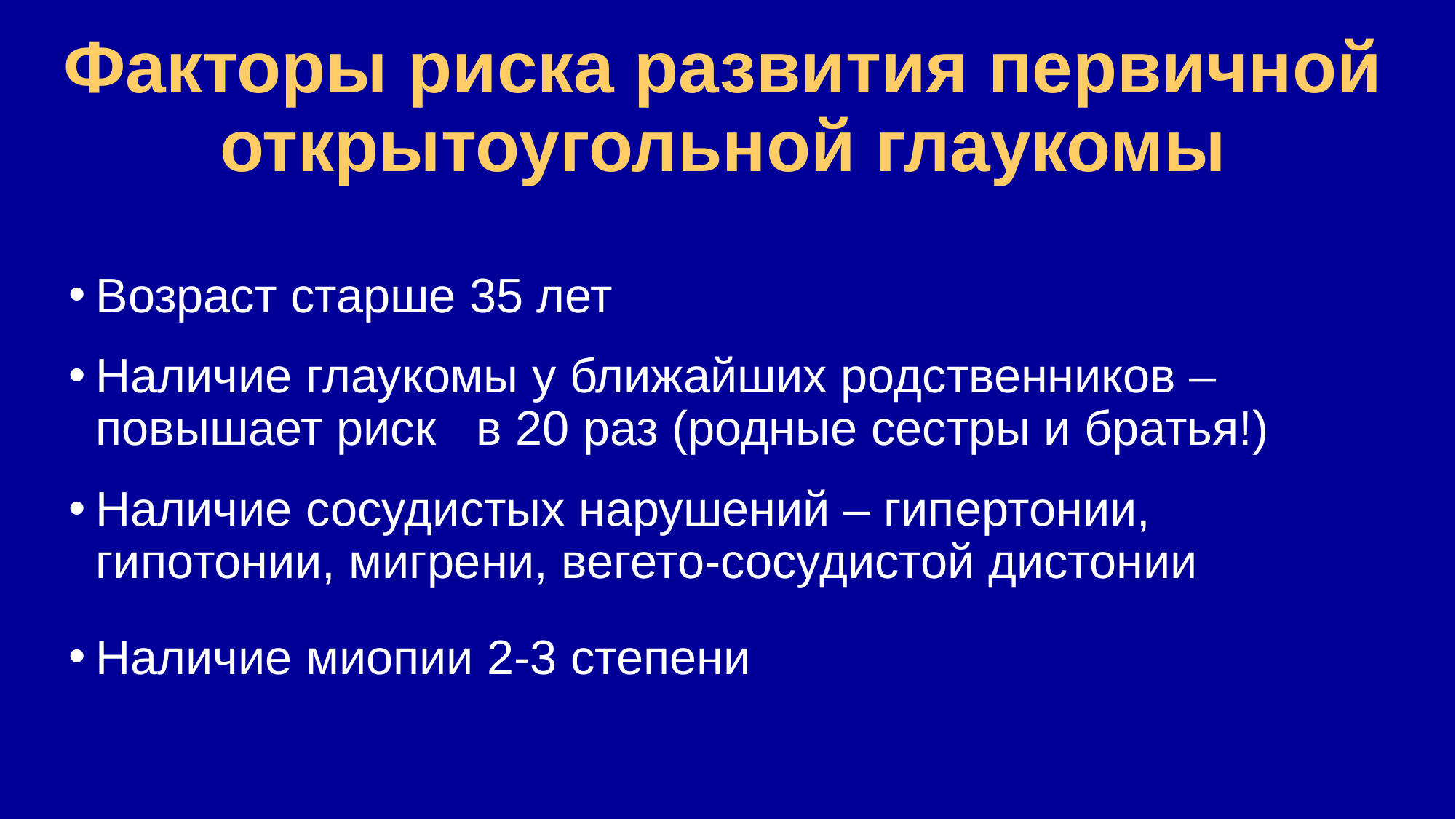

# Факторы риска развития первичной открытоугольной глаукомы
Возраст старше 35 лет

Наличие глаукомы у ближайших родственников – повышает риск   в 20 раз (родные сестры и братья!)

Наличие сосудистых нарушений – гипертонии, гипотонии, мигрени, вегето-сосудистой дистонии

Наличие миопии 2-3 степени